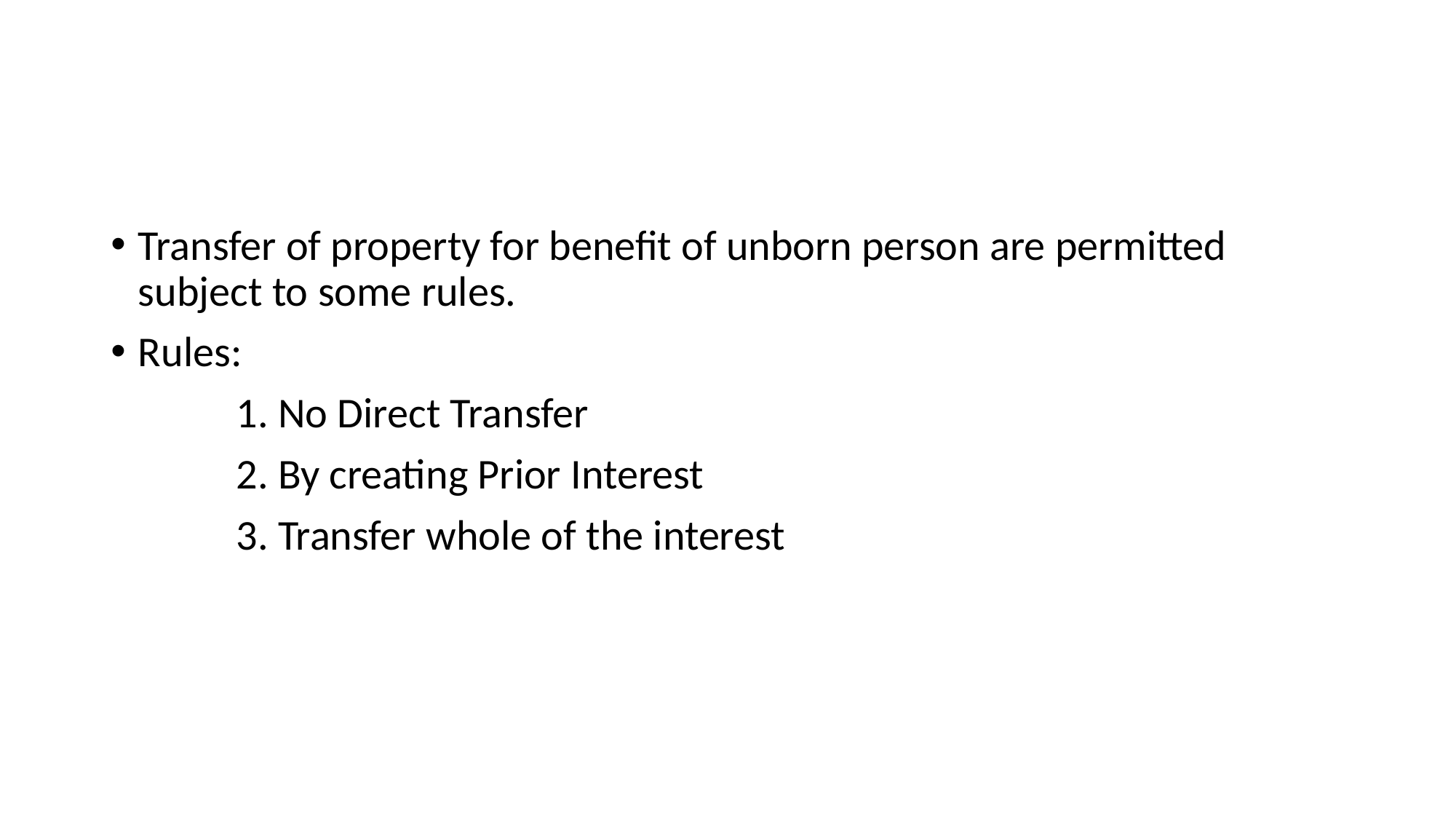

#
Transfer of property for benefit of unborn person are permitted subject to some rules.
Rules:
             1. No Direct Transfer
             2. By creating Prior Interest
             3. Transfer whole of the interest